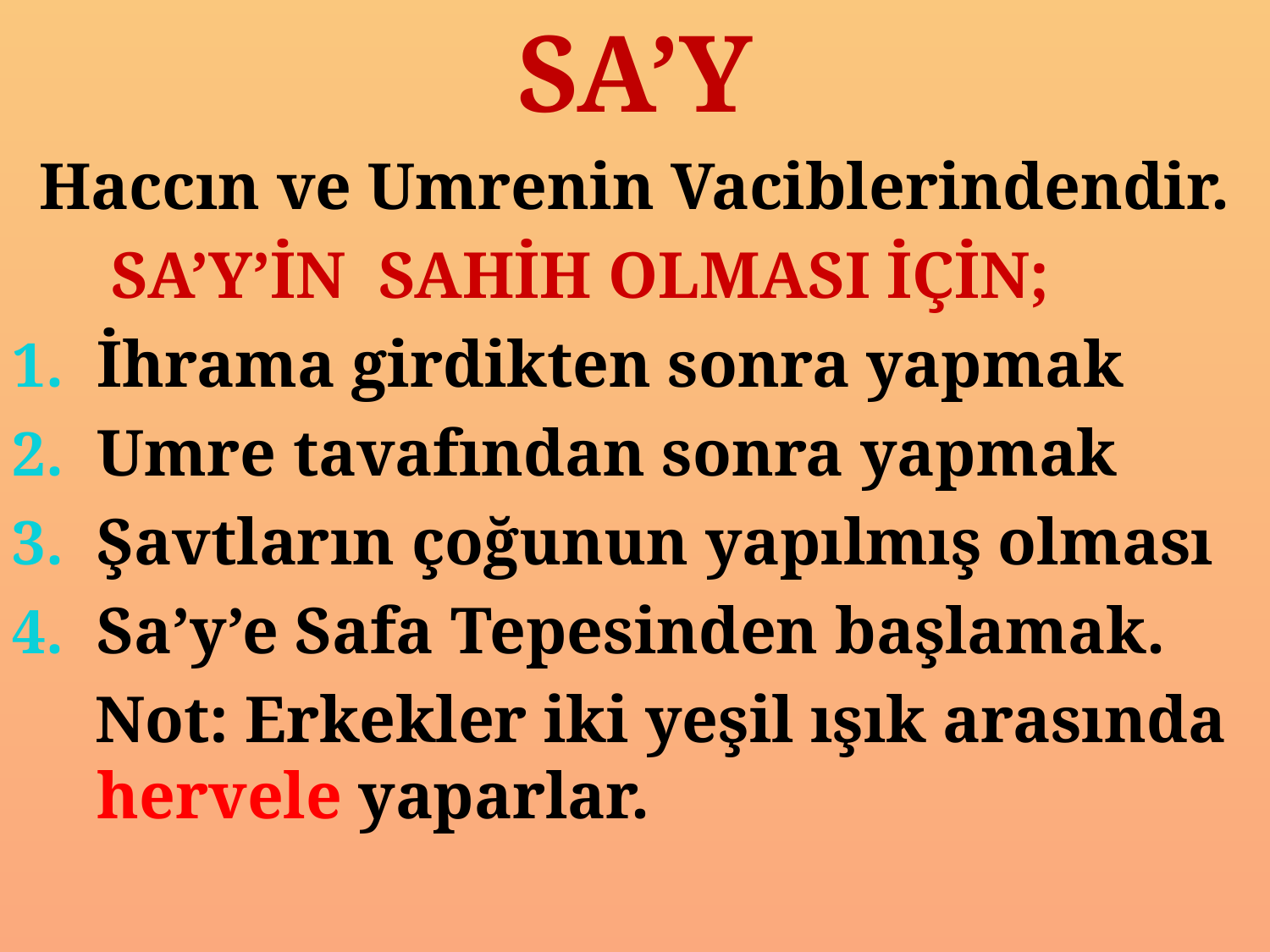

SA’Y
Haccın ve Umrenin Vaciblerindendir.
      SA’Y’İN  SAHİH OLMASI İÇİN;
İhrama girdikten sonra yapmak
Umre tavafından sonra yapmak
Şavtların çoğunun yapılmış olması
Sa’y’e Safa Tepesinden başlamak.
     Not: Erkekler iki yeşil ışık arasında hervele yaparlar.